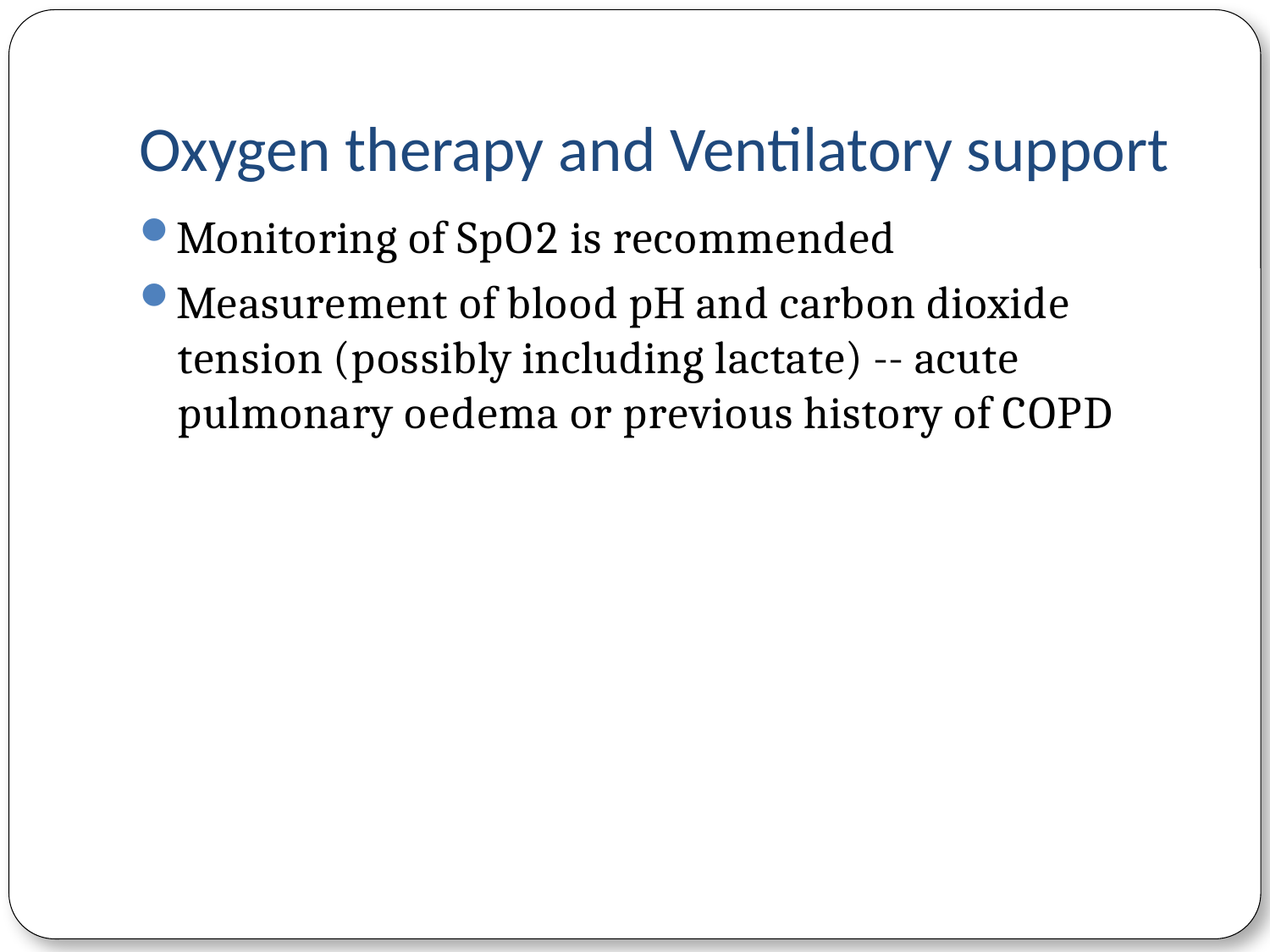

# Oxygen therapy and Ventilatory support
Monitoring of SpO2 is recommended
Measurement of blood pH and carbon dioxide tension (possibly including lactate) -- acute pulmonary oedema or previous history of COPD